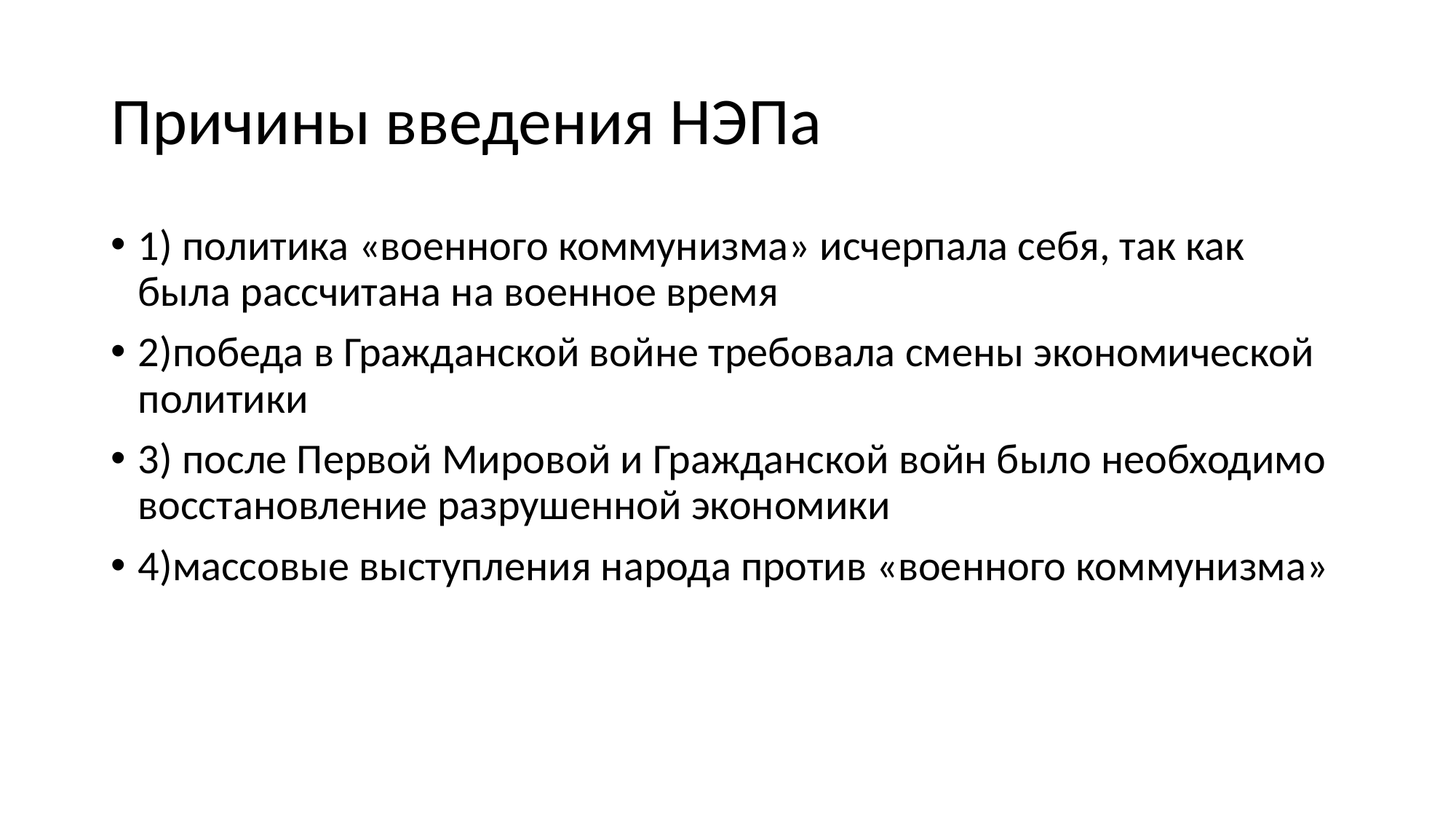

# Причины введения НЭПа
1) политика «военного коммунизма» исчерпала себя, так как была рассчитана на военное время
2)победа в Гражданской войне требовала смены экономической политики
3) после Первой Мировой и Гражданской войн было необходимо восстановление разрушенной экономики
4)массовые выступления народа против «военного коммунизма»